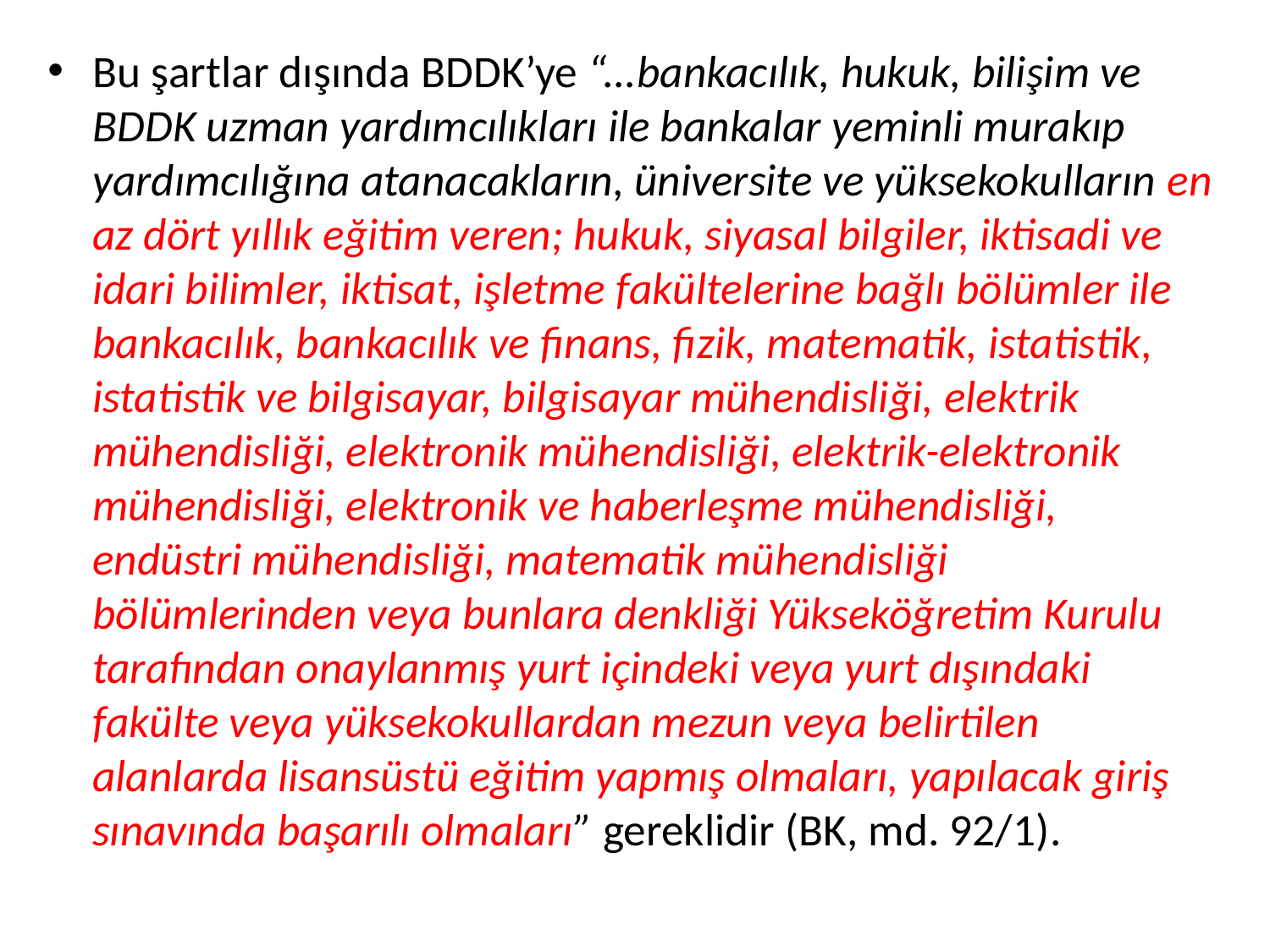

Bu şartlar dışında BDDK’ye “...bankacılık, hukuk, bilişim ve BDDK uzman yardımcılıkları ile bankalar yeminli murakıp yardımcılığına atanacakların, üniversite ve yüksekokulların en az dört yıllık eğitim veren; hukuk, siyasal bilgiler, iktisadi ve idari bilimler, iktisat, işletme fakültelerine bağlı bölümler ile bankacılık, bankacılık ve finans, fizik, matematik, istatistik, istatistik ve bilgisayar, bilgisayar mühendisliği, elektrik mühendisliği, elektronik mühendisliği, elektrik-elektronik mühendisliği, elektronik ve haberleşme mühendisliği, endüstri mühendisliği, matematik mühendisliği bölümlerinden veya bunlara denkliği Yükseköğretim Kurulu tarafından onaylanmış yurt içindeki veya yurt dışındaki fakülte veya yüksekokullardan mezun veya belirtilen alanlarda lisansüstü eğitim yapmış olmaları, yapılacak giriş sınavında başarılı olmaları” gereklidir (BK, md. 92/1).